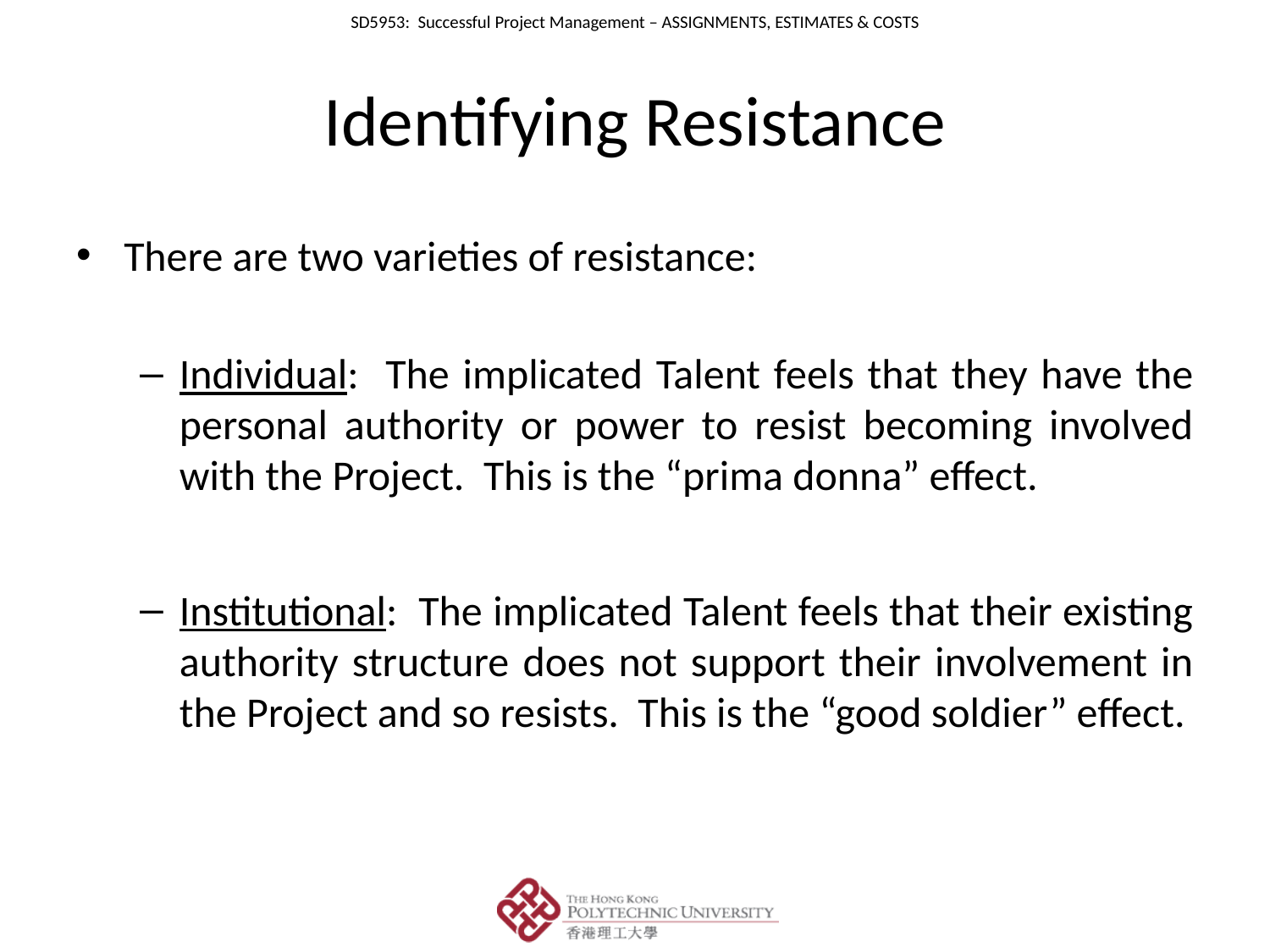

# Identifying Resistance
There are two varieties of resistance:

Individual:  The implicated Talent feels that they have the personal authority or power to resist becoming involved with the Project.  This is the “prima donna” effect.

Institutional:  The implicated Talent feels that their existing authority structure does not support their involvement in the Project and so resists.  This is the “good soldier” effect.